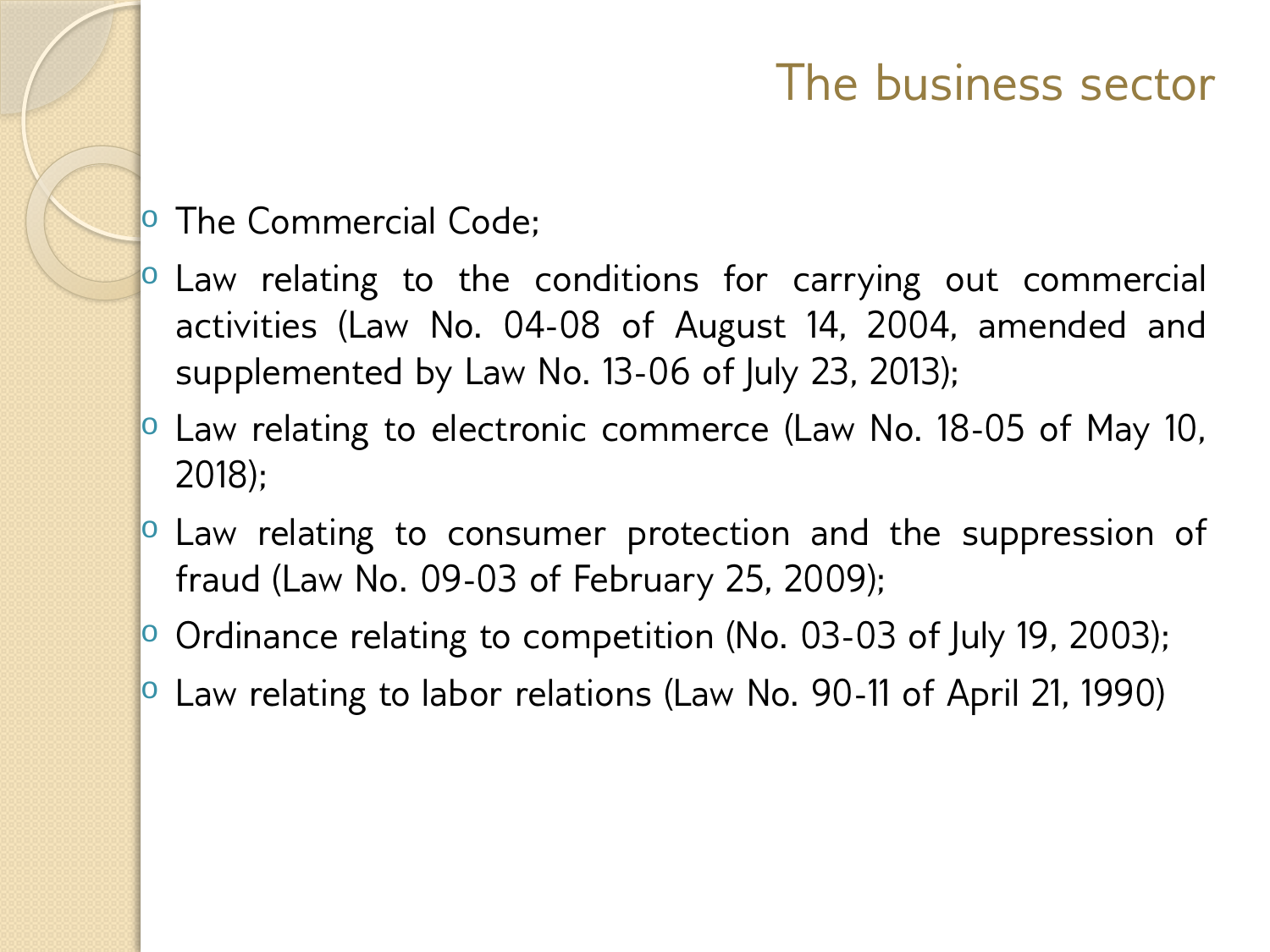

# The business sector

The Commercial Code;
Law relating to the conditions for carrying out commercial activities (Law No. 04-08 of August 14, 2004, amended and supplemented by Law No. 13-06 of July 23, 2013);
Law relating to electronic commerce (Law No. 18-05 of May 10, 2018);
Law relating to consumer protection and the suppression of fraud (Law No. 09-03 of February 25, 2009);
Ordinance relating to competition (No. 03-03 of July 19, 2003);
Law relating to labor relations (Law No. 90-11 of April 21, 1990)